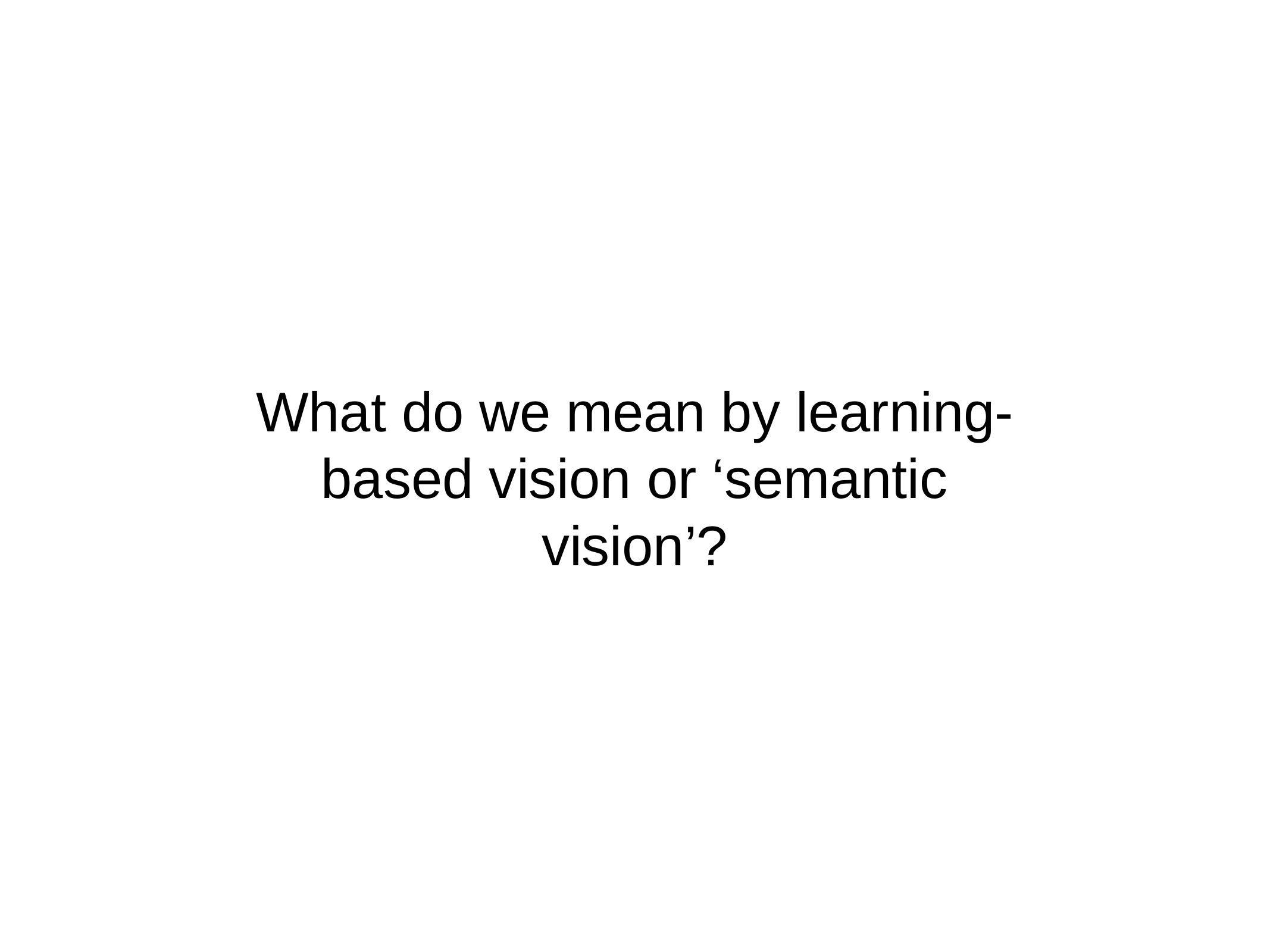

# What do we mean by learning-based vision or ‘semantic vision’?